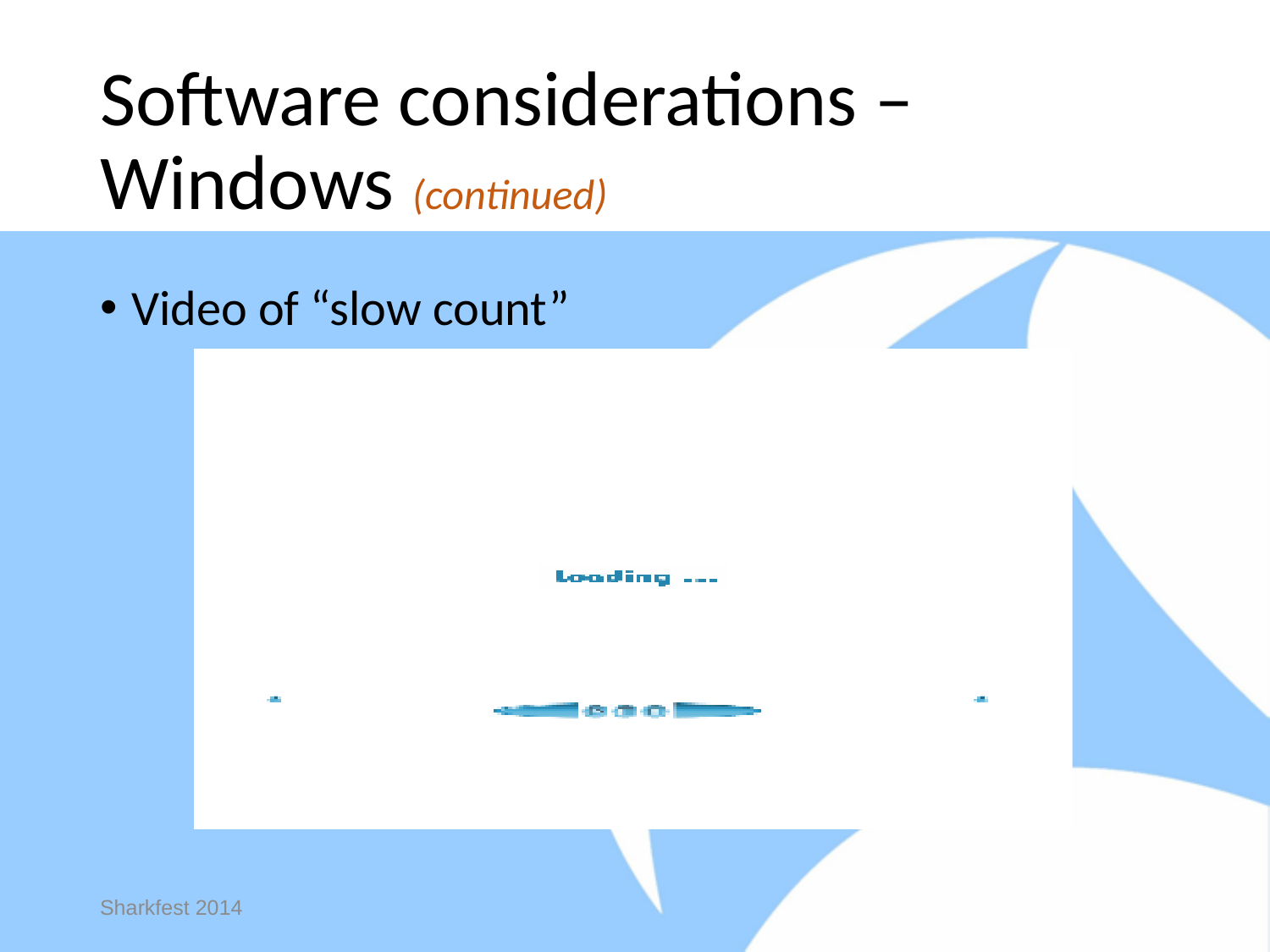

# Software considerations – Windows (continued)
Video of “slow count”
Sharkfest 2014